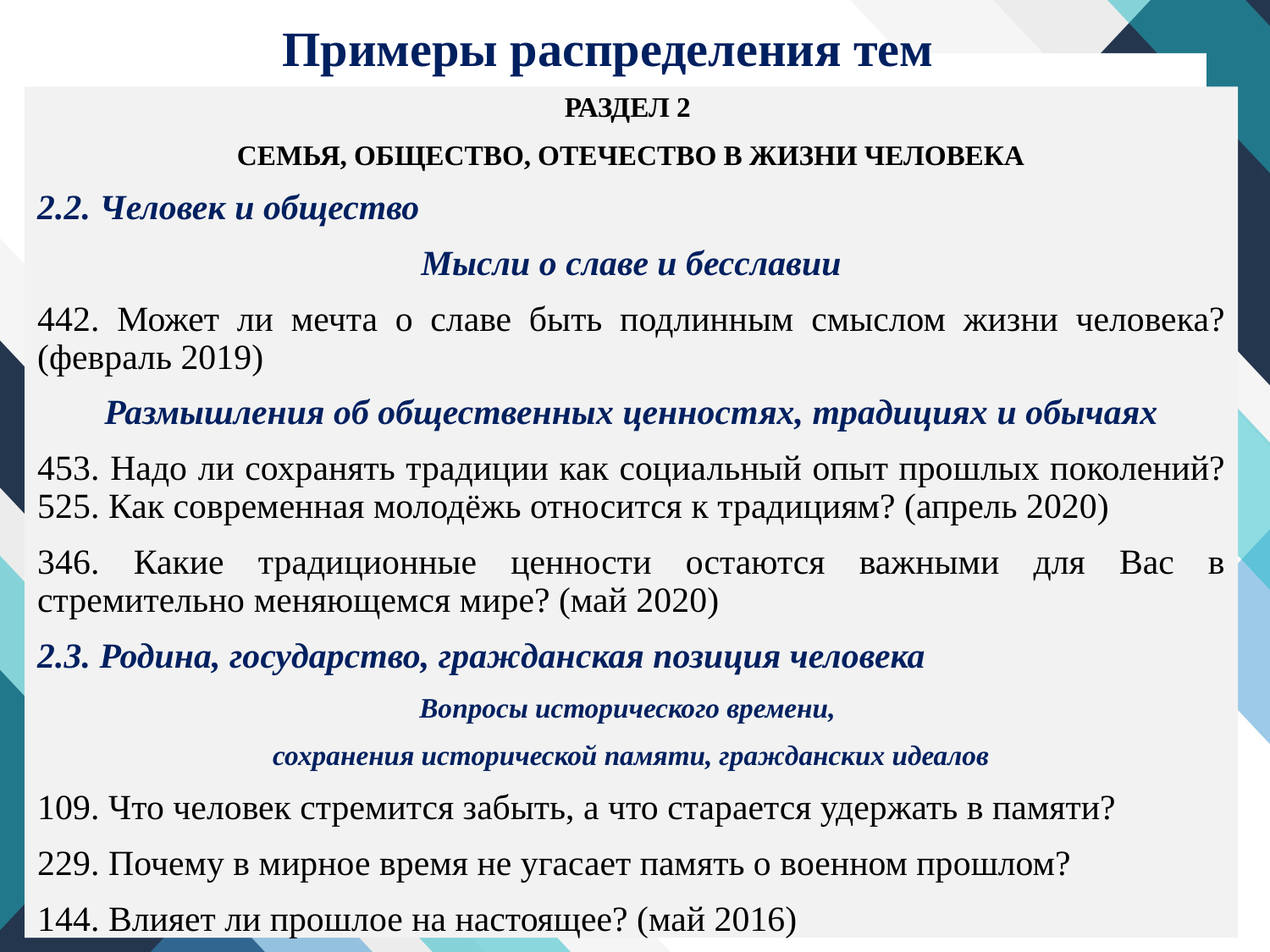

# Примеры распределения тем
РАЗДЕЛ 2
СЕМЬЯ, ОБЩЕСТВО, ОТЕЧЕСТВО В ЖИЗНИ ЧЕЛОВЕКА
2.2. Человек и общество
Мысли о славе и бесславии
442. Может ли мечта о славе быть подлинным смыслом жизни человека? (февраль 2019)
Размышления об общественных ценностях, традициях и обычаях
453. Надо ли сохранять традиции как социальный опыт прошлых поколений? 525. Как современная молодёжь относится к традициям? (апрель 2020)
346. Какие традиционные ценности остаются важными для Вас в стремительно меняющемся мире? (май 2020)
2.3. Родина, государство, гражданская позиция человека
Вопросы исторического времени,
сохранения исторической памяти, гражданских идеалов
109. Что человек стремится забыть, а что старается удержать в памяти?
229. Почему в мирное время не угасает память о военном прошлом?
144. Влияет ли прошлое на настоящее? (май 2016)